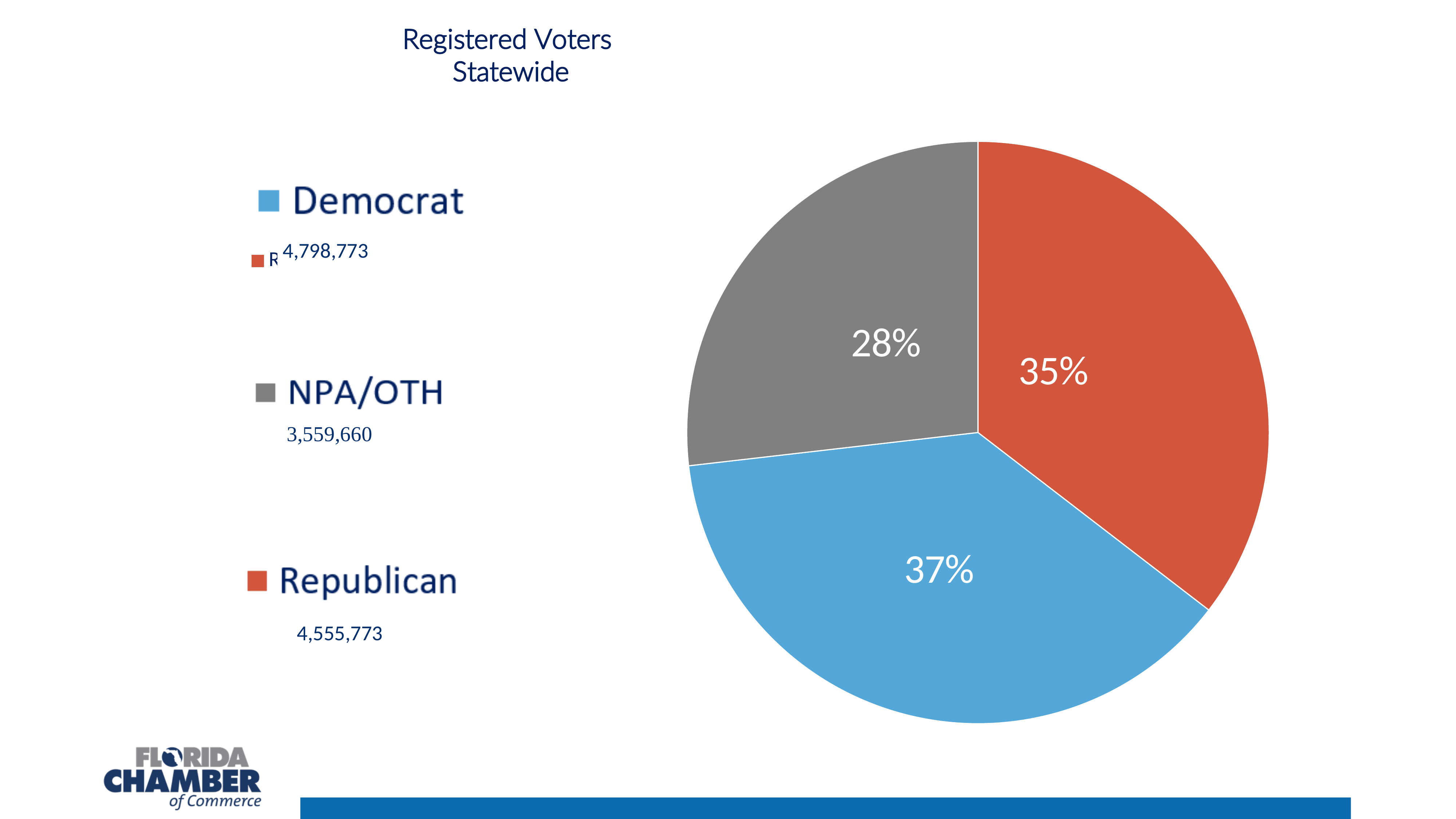

### Chart: Registered Voters
Statewide

| Category | Voters |
|---|---|
| Republican 4,638,347 | 4638347.0 |
| Democrat 4,939,894 | 4939894.0 |
| NPA/OTH 3,511,088 | 3511088.0 |